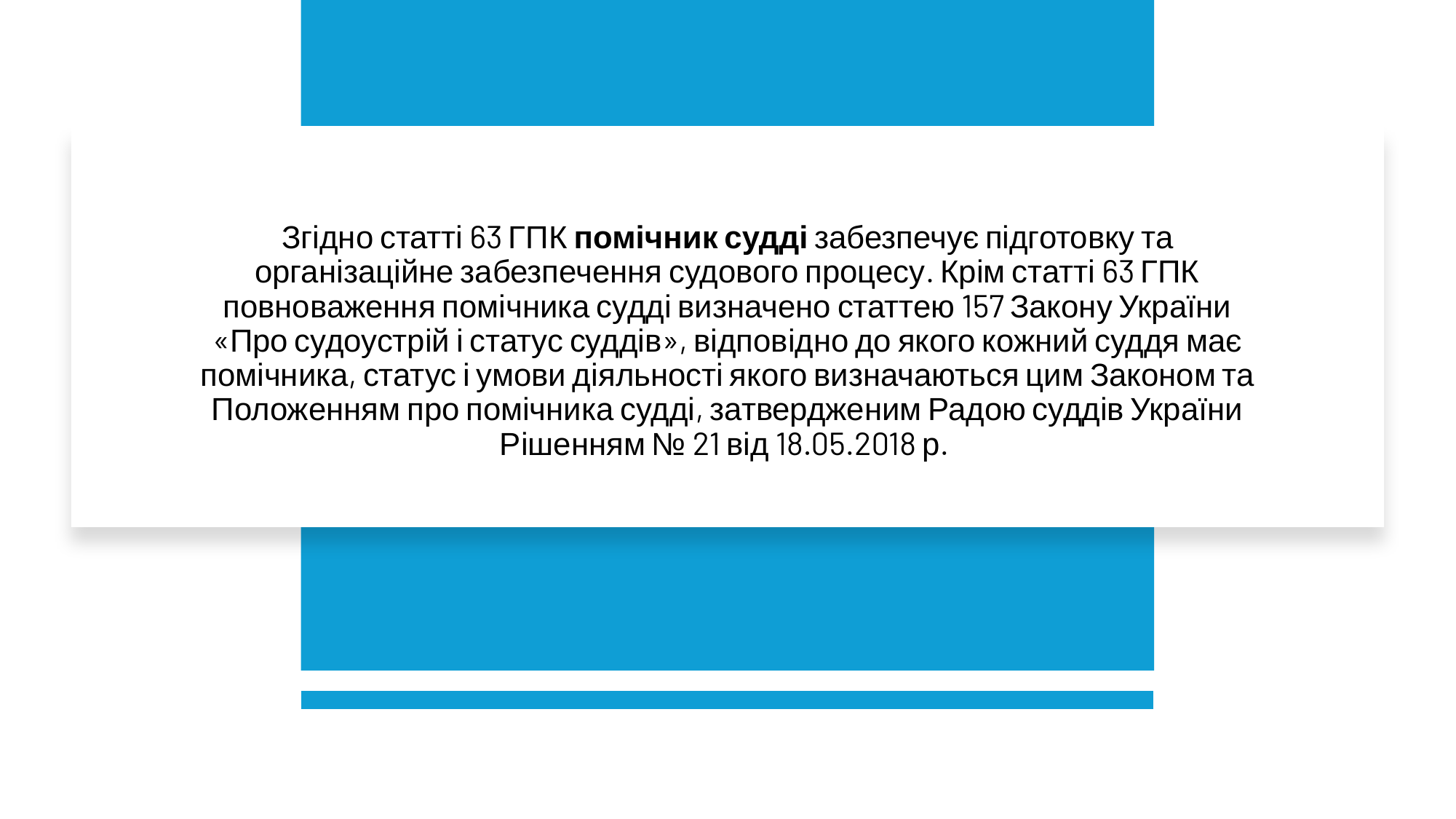

# Згідно статті 63 ГПК помічник судді забезпечує підготовку та організаційне забезпечення судового процесу. Крім статті 63 ГПК повноваження помічника судді визначено статтею 157 Закону України «Про судоустрій і статус суддів», відповідно до якого кожний суддя має помічника, статус і умови діяльності якого визначаються цим Законом та Положенням про помічника судді, затвердженим Радою суддів України Рішенням № 21 від 18.05.2018 р.